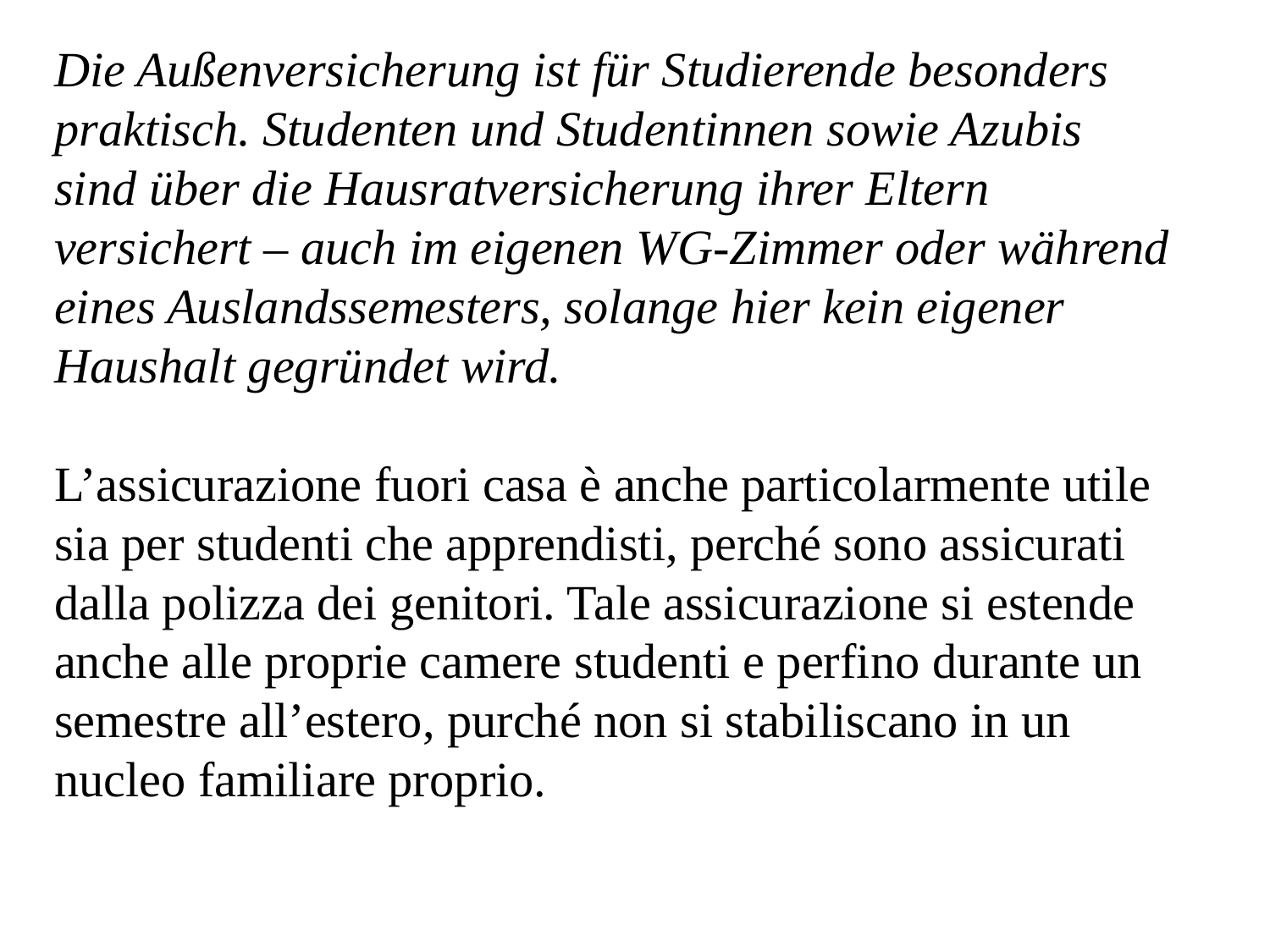

Die Außenversicherung ist für Studierende besonders praktisch. Studenten und Studentinnen sowie Azubis sind über die Hausratversicherung ihrer Eltern versichert – auch im eigenen WG-Zimmer oder während eines Auslandssemesters, solange hier kein eigener Haushalt gegründet wird.

L’assicurazione fuori casa è anche particolarmente utile sia per studenti che apprendisti, perché sono assicurati dalla polizza dei genitori. Tale assicurazione si estende anche alle proprie camere studenti e perfino durante un semestre all’estero, purché non si stabiliscano in un nucleo familiare proprio.